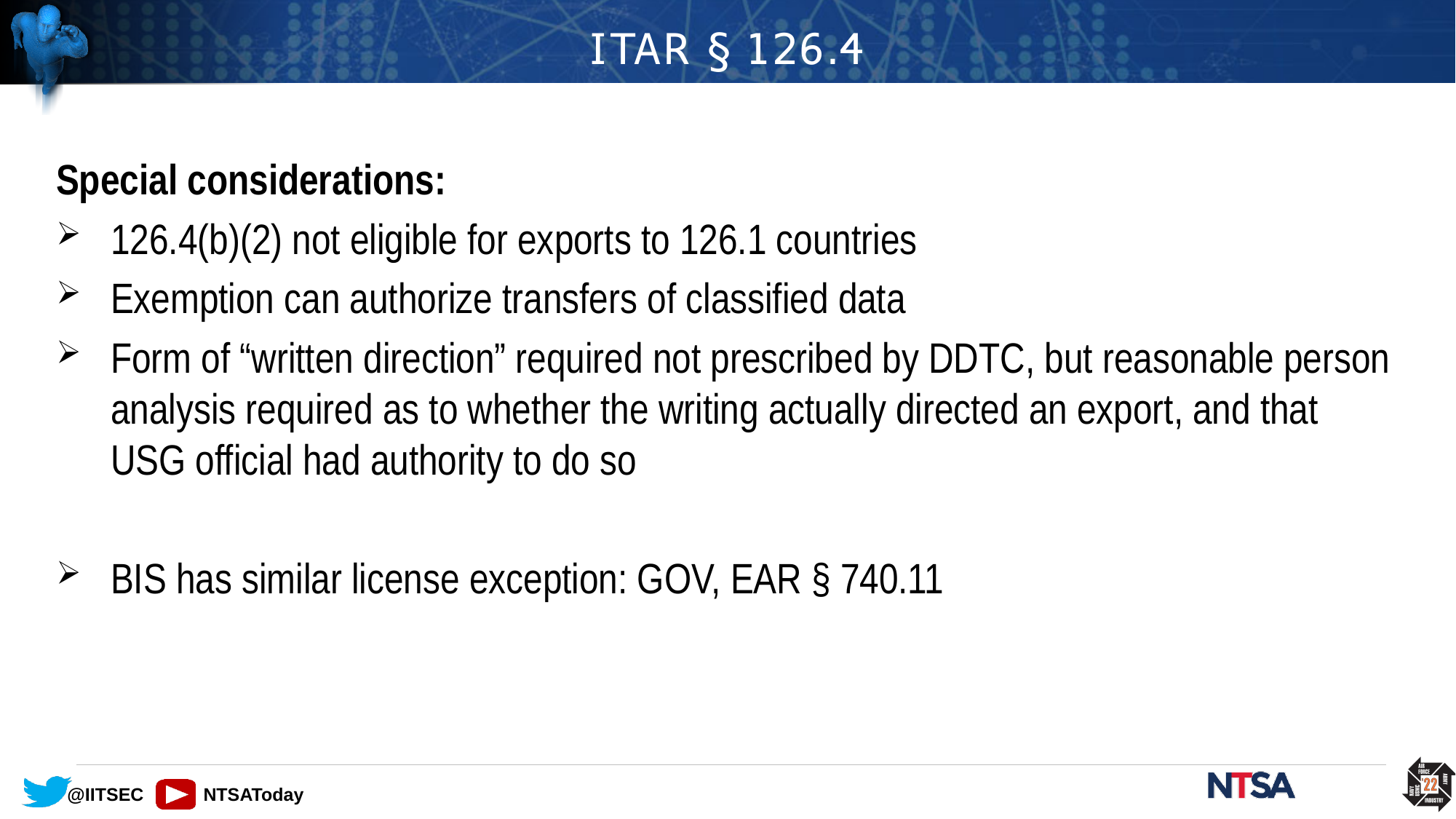

# ITAR § 126.4
Special considerations:
126.4(b)(2) not eligible for exports to 126.1 countries
Exemption can authorize transfers of classified data
Form of “written direction” required not prescribed by DDTC, but reasonable person analysis required as to whether the writing actually directed an export, and that USG official had authority to do so

BIS has similar license exception: GOV, EAR § 740.11